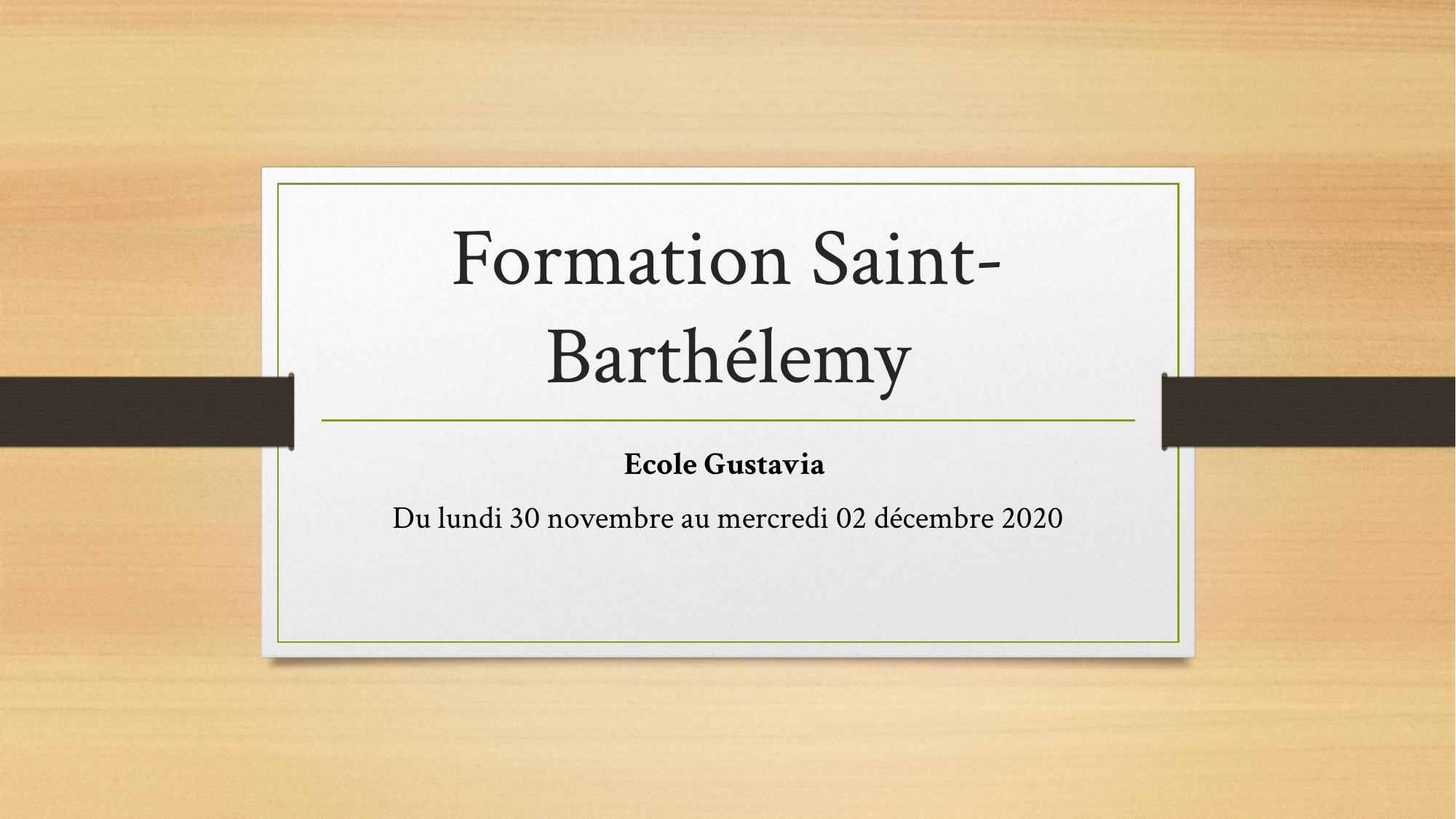

# Formation Saint-Barthélemy
Ecole Gustavia
Du lundi 30 novembre au mercredi 02 décembre 2020